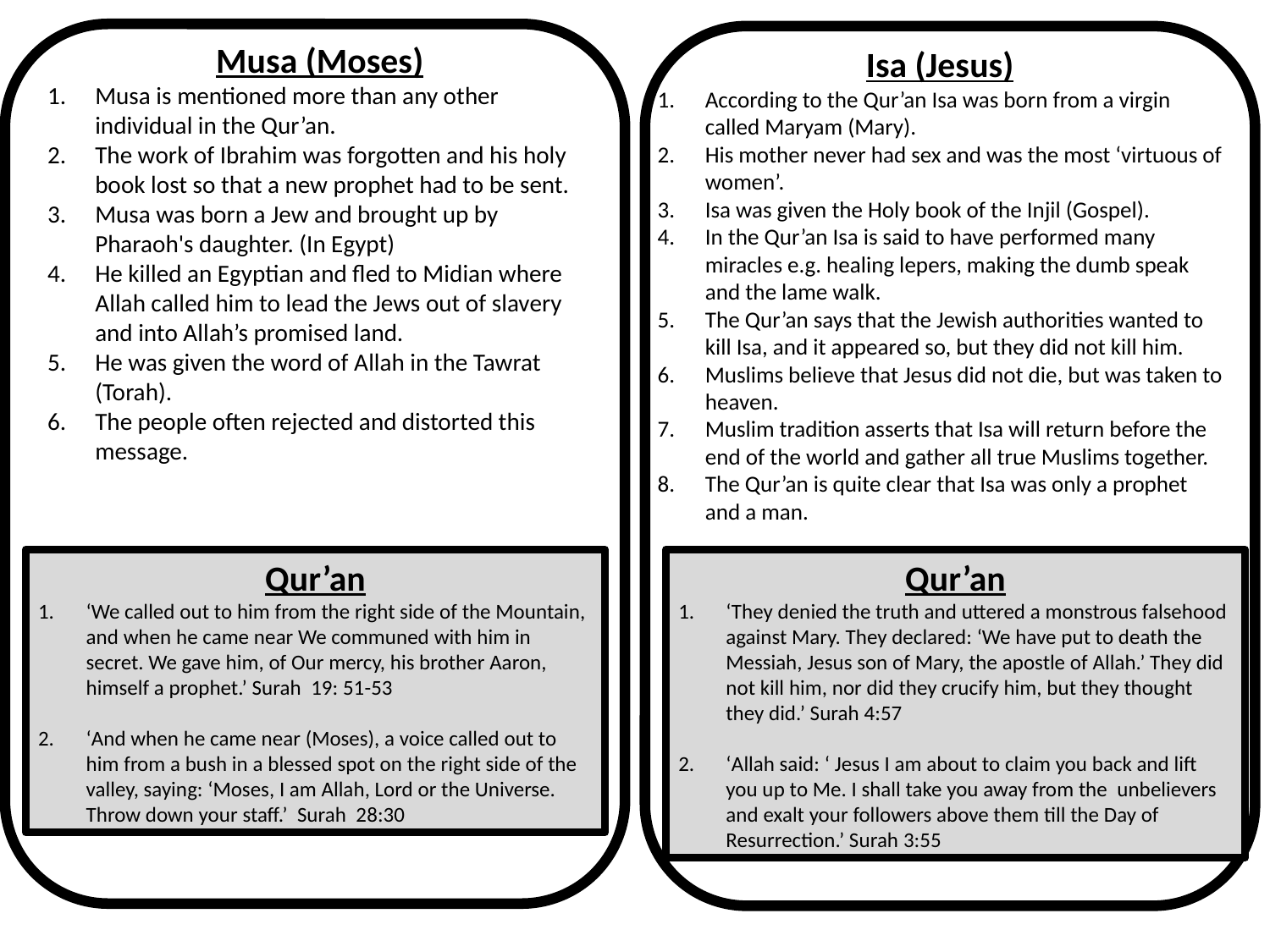

Musa (Moses)
Musa is mentioned more than any other individual in the Qur’an.
The work of Ibrahim was forgotten and his holy book lost so that a new prophet had to be sent.
Musa was born a Jew and brought up by Pharaoh's daughter. (In Egypt)
He killed an Egyptian and fled to Midian where Allah called him to lead the Jews out of slavery and into Allah’s promised land.
He was given the word of Allah in the Tawrat (Torah).
The people often rejected and distorted this message.
Isa (Jesus)
According to the Qur’an Isa was born from a virgin called Maryam (Mary).
His mother never had sex and was the most ‘virtuous of women’.
Isa was given the Holy book of the Injil (Gospel).
In the Qur’an Isa is said to have performed many miracles e.g. healing lepers, making the dumb speak and the lame walk.
The Qur’an says that the Jewish authorities wanted to kill Isa, and it appeared so, but they did not kill him.
Muslims believe that Jesus did not die, but was taken to heaven.
Muslim tradition asserts that Isa will return before the end of the world and gather all true Muslims together.
The Qur’an is quite clear that Isa was only a prophet and a man.

Qur’an
‘They denied the truth and uttered a monstrous falsehood against Mary. They declared: ‘We have put to death the Messiah, Jesus son of Mary, the apostle of Allah.’ They did not kill him, nor did they crucify him, but they thought they did.’ Surah 4:57

‘Allah said: ‘ Jesus I am about to claim you back and lift you up to Me. I shall take you away from the  unbelievers and exalt your followers above them till the Day of Resurrection.’ Surah 3:55
Qur’an
‘We called out to him from the right side of the Mountain, and when he came near We communed with him in secret. We gave him, of Our mercy, his brother Aaron, himself a prophet.’ Surah  19: 51-53

‘And when he came near (Moses), a voice called out to him from a bush in a blessed spot on the right side of the valley, saying: ‘Moses, I am Allah, Lord or the Universe. Throw down your staff.’  Surah  28:30